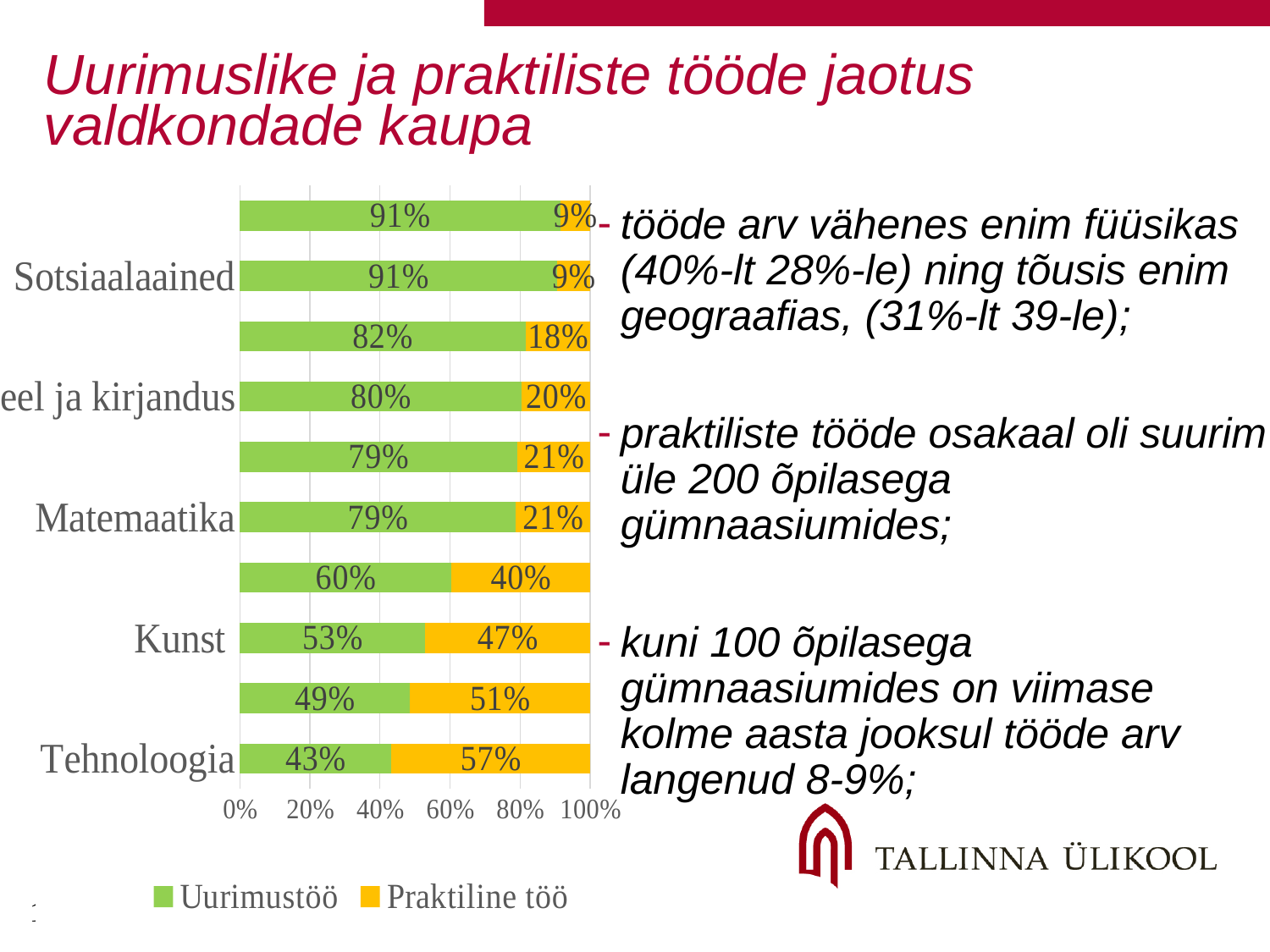

# Uurimuslike ja praktiliste tööde jaotus valdkondade kaupa

### Chart

| Category | Uurimustöö | Praktiline töö |
|---|---|---|
| Tehnoloogia | 0.43241551939924905 | 0.567584480600751 |
| Majandus | 0.4856486796785304 | 0.5143513203214696 |
| Kunst  | 0.528436911487759 | 0.47156308851224105 |
| Võõrkeel | 0.6042363433667781 | 0.3957636566332219 |
| Matemaatika | 0.7872340425531915 | 0.2127659574468085 |
| Kehaline | 0.7921787709497207 | 0.20782122905027933 |
| Keel ja kirjandus | 0.8047379755922469 | 0.19526202440775303 |
| Pedagoogika | 0.8153846153846154 | 0.1846153846153846 |
| Sotsiaalaained | 0.9053677239456256 | 0.09463227605437435 |
| Loodusained | 0.9144132969486479 | 0.08558670305135202 |
tööde arv vähenes enim füüsikas (40%-lt 28%-le) ning tõusis enim geograafias, (31%-lt 39-le);

praktiliste tööde osakaal oli suurim üle 200 õpilasega gümnaasiumides;

kuni 100 õpilasega gümnaasiumides on viimase kolme aasta jooksul tööde arv langenud 8-9%;
11